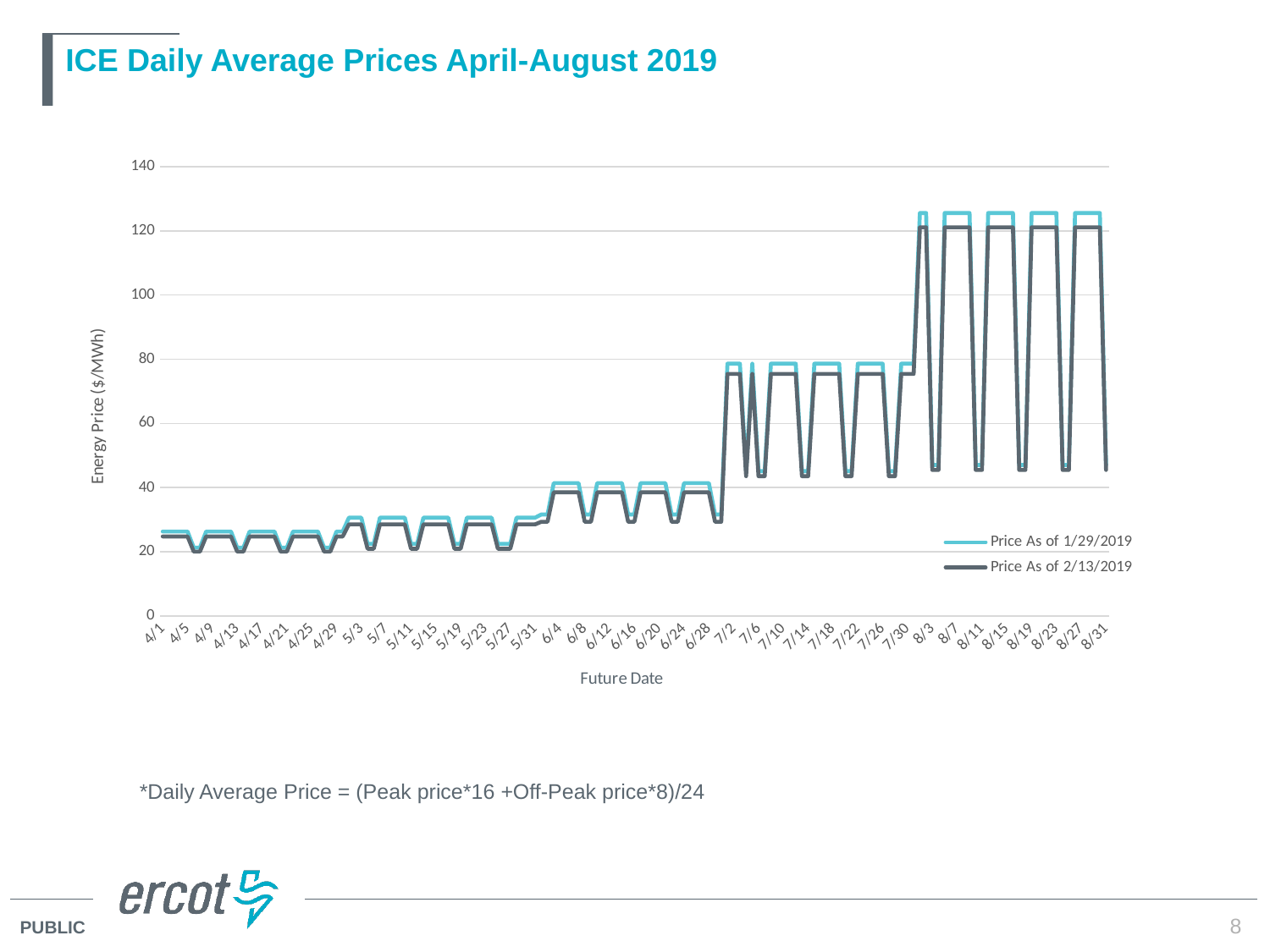

# ICE Daily Average Prices April-August 2019

### Chart

| Category | Price As of 1/29/2019 | Price As of 2/13/2019 |
|---|---|---|
| 43556 | 26.3166666666667 | 24.7833333333333 |
| 43557 | 26.3166666666667 | 24.7833333333333 |
| 43558 | 26.3166666666667 | 24.7833333333333 |
| 43559 | 26.3166666666667 | 24.7833333333333 |
| 43560 | 26.3166666666667 | 24.7833333333333 |
| 43561 | 21.3133333333333 | 20.07 |
| 43562 | 21.3133333333333 | 20.07 |
| 43563 | 26.3166666666667 | 24.7833333333333 |
| 43564 | 26.3166666666667 | 24.7833333333333 |
| 43565 | 26.3166666666667 | 24.7833333333333 |
| 43566 | 26.3166666666667 | 24.7833333333333 |
| 43567 | 26.3166666666667 | 24.7833333333333 |
| 43568 | 21.3133333333333 | 20.07 |
| 43569 | 21.3133333333333 | 20.07 |
| 43570 | 26.3166666666667 | 24.7833333333333 |
| 43571 | 26.3166666666667 | 24.7833333333333 |
| 43572 | 26.3166666666667 | 24.7833333333333 |
| 43573 | 26.3166666666667 | 24.7833333333333 |
| 43574 | 26.3166666666667 | 24.7833333333333 |
| 43575 | 21.3133333333333 | 20.07 |
| 43576 | 21.3133333333333 | 20.07 |
| 43577 | 26.3166666666667 | 24.7833333333333 |
| 43578 | 26.3166666666667 | 24.7833333333333 |
| 43579 | 26.3166666666667 | 24.7833333333333 |
| 43580 | 26.3166666666667 | 24.7833333333333 |
| 43581 | 26.3166666666667 | 24.7833333333333 |
| 43582 | 21.3133333333333 | 20.07 |
| 43583 | 21.3133333333333 | 20.07 |
| 43584 | 26.3166666666667 | 24.7833333333333 |
| 43585 | 26.3166666666667 | 24.7833333333333 |
| 43586 | 30.6366666666667 | 28.5433333333333 |
| 43587 | 30.6366666666667 | 28.5433333333333 |
| 43588 | 30.6366666666667 | 28.5433333333333 |
| 43589 | 22.4966666666667 | 20.9666666666667 |
| 43590 | 22.4966666666667 | 20.9666666666667 |
| 43591 | 30.6366666666667 | 28.5433333333333 |
| 43592 | 30.6366666666667 | 28.5433333333333 |
| 43593 | 30.6366666666667 | 28.5433333333333 |
| 43594 | 30.6366666666667 | 28.5433333333333 |
| 43595 | 30.6366666666667 | 28.5433333333333 |
| 43596 | 22.4966666666667 | 20.9666666666667 |
| 43597 | 22.4966666666667 | 20.9666666666667 |
| 43598 | 30.6366666666667 | 28.5433333333333 |
| 43599 | 30.6366666666667 | 28.5433333333333 |
| 43600 | 30.6366666666667 | 28.5433333333333 |
| 43601 | 30.6366666666667 | 28.5433333333333 |
| 43602 | 30.6366666666667 | 28.5433333333333 |
| 43603 | 22.4966666666667 | 20.9666666666667 |
| 43604 | 22.4966666666667 | 20.9666666666667 |
| 43605 | 30.6366666666667 | 28.5433333333333 |
| 43606 | 30.6366666666667 | 28.5433333333333 |
| 43607 | 30.6366666666667 | 28.5433333333333 |
| 43608 | 30.6366666666667 | 28.5433333333333 |
| 43609 | 30.6366666666667 | 28.5433333333333 |
| 43610 | 22.4966666666667 | 20.9666666666667 |
| 43611 | 22.4966666666667 | 20.9666666666667 |
| 43612 | 22.4966666666667 | 20.9666666666667 |
| 43613 | 30.6366666666667 | 28.5433333333333 |
| 43614 | 30.6366666666667 | 28.5433333333333 |
| 43615 | 30.6366666666667 | 28.5433333333333 |
| 43616 | 30.6366666666667 | 28.5433333333333 |
| 43617 | 31.6333333333333 | 29.3666666666667 |
| 43618 | 31.6333333333333 | 29.3666666666667 |
| 43619 | 41.4166666666667 | 38.5466666666667 |
| 43620 | 41.4166666666667 | 38.5466666666667 |
| 43621 | 41.4166666666667 | 38.5466666666667 |
| 43622 | 41.4166666666667 | 38.5466666666667 |
| 43623 | 41.4166666666667 | 38.5466666666667 |
| 43624 | 31.6333333333333 | 29.3666666666667 |
| 43625 | 31.6333333333333 | 29.3666666666667 |
| 43626 | 41.4166666666667 | 38.5466666666667 |
| 43627 | 41.4166666666667 | 38.5466666666667 |
| 43628 | 41.4166666666667 | 38.5466666666667 |
| 43629 | 41.4166666666667 | 38.5466666666667 |
| 43630 | 41.4166666666667 | 38.5466666666667 |
| 43631 | 31.6333333333333 | 29.3666666666667 |
| 43632 | 31.6333333333333 | 29.3666666666667 |
| 43633 | 41.4166666666667 | 38.5466666666667 |
| 43634 | 41.4166666666667 | 38.5466666666667 |
| 43635 | 41.4166666666667 | 38.5466666666667 |
| 43636 | 41.4166666666667 | 38.5466666666667 |
| 43637 | 41.4166666666667 | 38.5466666666667 |
| 43638 | 31.6333333333333 | 29.3666666666667 |
| 43639 | 31.6333333333333 | 29.3666666666667 |
| 43640 | 41.4166666666667 | 38.5466666666667 |
| 43641 | 41.4166666666667 | 38.5466666666667 |
| 43642 | 41.4166666666667 | 38.5466666666667 |
| 43643 | 41.4166666666667 | 38.5466666666667 |
| 43644 | 41.4166666666667 | 38.5466666666667 |
| 43645 | 31.6333333333333 | 29.3666666666667 |
| 43646 | 31.6333333333333 | 29.3666666666667 |
| 43647 | 78.6266666666667 | 75.4466666666667 |
| 43648 | 78.6266666666667 | 75.4466666666667 |
| 43649 | 78.6266666666667 | 75.4466666666667 |
| 43650 | 45.1133333333333 | 43.58 |
| 43651 | 78.6266666666667 | 75.4466666666667 |
| 43652 | 45.1133333333333 | 43.58 |
| 43653 | 45.1133333333333 | 43.58 |
| 43654 | 78.6266666666667 | 75.4466666666667 |
| 43655 | 78.6266666666667 | 75.4466666666667 |
| 43656 | 78.6266666666667 | 75.4466666666667 |
| 43657 | 78.6266666666667 | 75.4466666666667 |
| 43658 | 78.6266666666667 | 75.4466666666667 |
| 43659 | 45.1133333333333 | 43.58 |
| 43660 | 45.1133333333333 | 43.58 |
| 43661 | 78.6266666666667 | 75.4466666666667 |
| 43662 | 78.6266666666667 | 75.4466666666667 |
| 43663 | 78.6266666666667 | 75.4466666666667 |
| 43664 | 78.6266666666667 | 75.4466666666667 |
| 43665 | 78.6266666666667 | 75.4466666666667 |
| 43666 | 45.1133333333333 | 43.58 |
| 43667 | 45.1133333333333 | 43.58 |
| 43668 | 78.6266666666667 | 75.4466666666667 |
| 43669 | 78.6266666666667 | 75.4466666666667 |
| 43670 | 78.6266666666667 | 75.4466666666667 |
| 43671 | 78.6266666666667 | 75.4466666666667 |
| 43672 | 78.6266666666667 | 75.4466666666667 |
| 43673 | 45.1133333333333 | 43.58 |
| 43674 | 45.1133333333333 | 43.58 |
| 43675 | 78.6266666666667 | 75.4466666666667 |
| 43676 | 78.6266666666667 | 75.4466666666667 |
| 43677 | 78.6266666666667 | 75.4466666666667 |
| 43678 | 125.586666666667 | 121.113333333333 |
| 43679 | 125.586666666667 | 121.113333333333 |
| 43680 | 47.05 | 45.5 |
| 43681 | 47.05 | 45.5 |
| 43682 | 125.586666666667 | 121.113333333333 |
| 43683 | 125.586666666667 | 121.113333333333 |
| 43684 | 125.586666666667 | 121.113333333333 |
| 43685 | 125.586666666667 | 121.113333333333 |
| 43686 | 125.586666666667 | 121.113333333333 |
| 43687 | 47.05 | 45.5 |
| 43688 | 47.05 | 45.5 |
| 43689 | 125.586666666667 | 121.113333333333 |
| 43690 | 125.586666666667 | 121.113333333333 |
| 43691 | 125.586666666667 | 121.113333333333 |
| 43692 | 125.586666666667 | 121.113333333333 |
| 43693 | 125.586666666667 | 121.113333333333 |
| 43694 | 47.05 | 45.5 |
| 43695 | 47.05 | 45.5 |
| 43696 | 125.586666666667 | 121.113333333333 |
| 43697 | 125.586666666667 | 121.113333333333 |
| 43698 | 125.586666666667 | 121.113333333333 |
| 43699 | 125.586666666667 | 121.113333333333 |
| 43700 | 125.586666666667 | 121.113333333333 |
| 43701 | 47.05 | 45.5 |
| 43702 | 47.05 | 45.5 |
| 43703 | 125.586666666667 | 121.113333333333 |
| 43704 | 125.586666666667 | 121.113333333333 |
| 43705 | 125.586666666667 | 121.113333333333 |
| 43706 | 125.586666666667 | 121.113333333333 |
| 43707 | 125.586666666667 | 121.113333333333 |
| 43708 | 47.05 | 45.5 |
*Daily Average Price = (Peak price*16 +Off-Peak price*8)/24
8